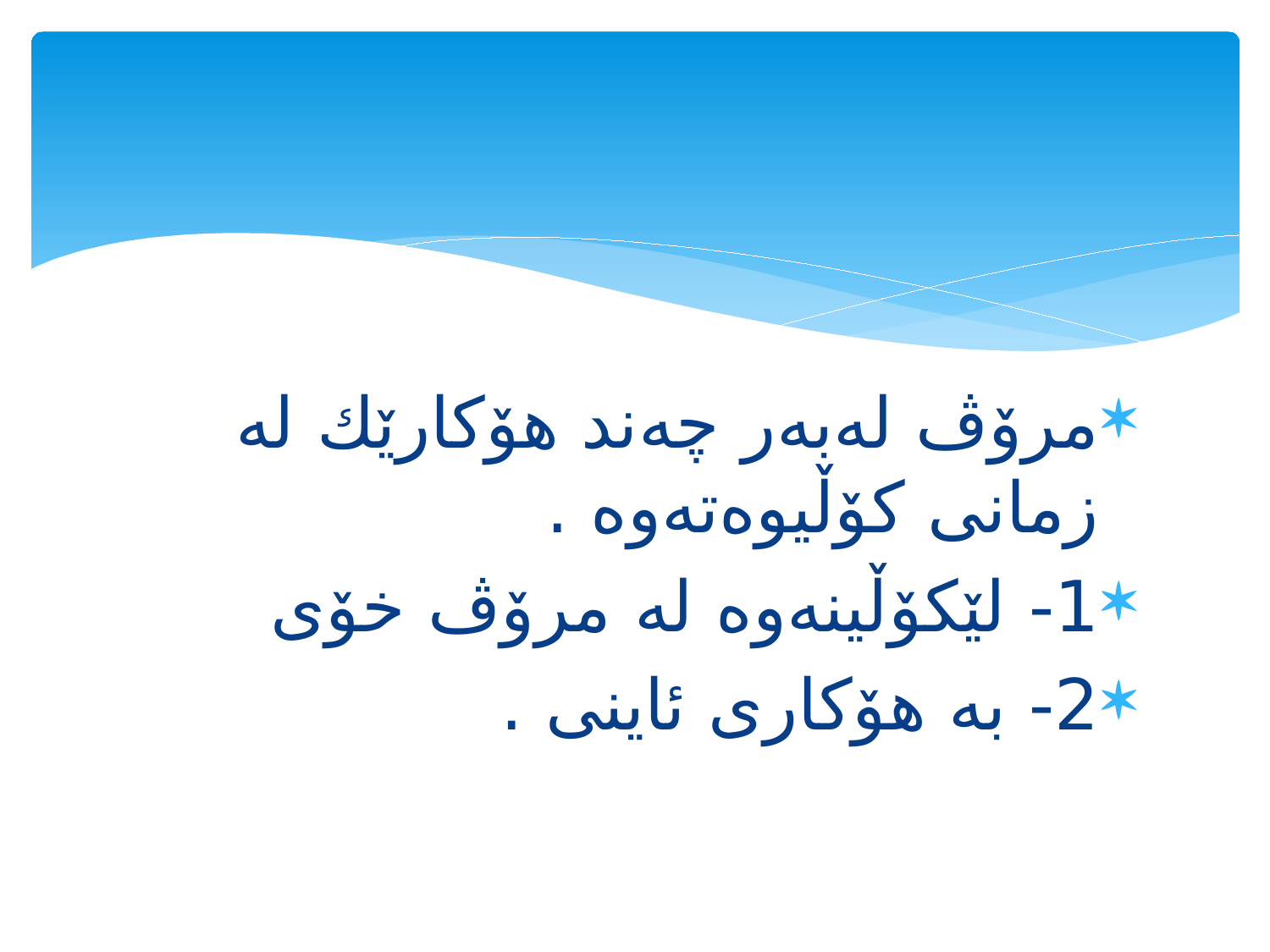

#
مرۆڤ له‌به‌ر چه‌ند هۆكارێك له‌ زمانی كۆڵیوه‌ته‌وه‌ .
1- لێكۆڵینه‌وه‌ له‌ مرۆڤ خۆی
2- به‌ هۆكاری ئاینی .